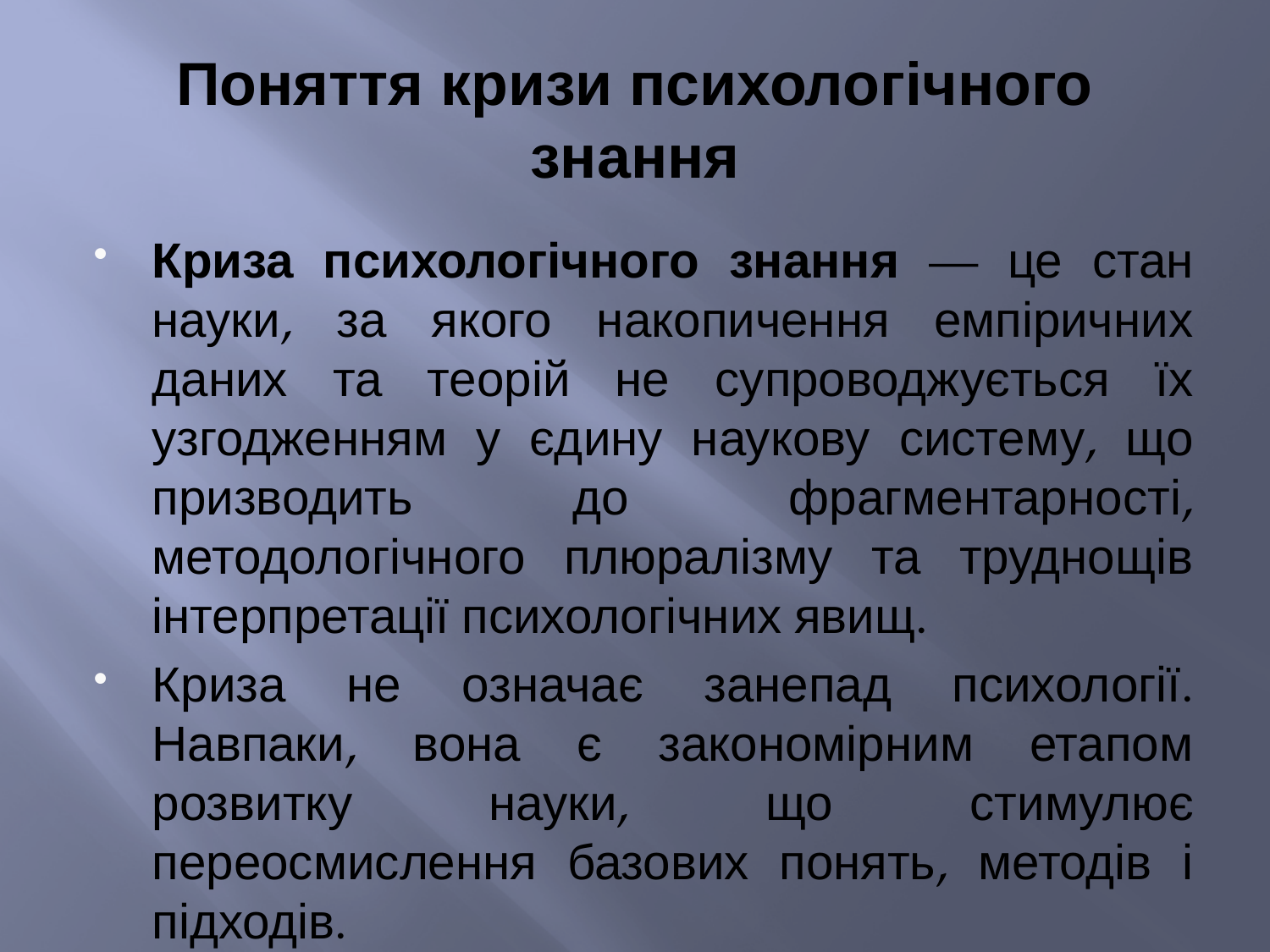

# Поняття кризи психологічного знання
Криза психологічного знання — це стан науки, за якого накопичення емпіричних даних та теорій не супроводжується їх узгодженням у єдину наукову систему, що призводить до фрагментарності, методологічного плюралізму та труднощів інтерпретації психологічних явищ.
Криза не означає занепад психології. Навпаки, вона є закономірним етапом розвитку науки, що стимулює переосмислення базових понять, методів і підходів.